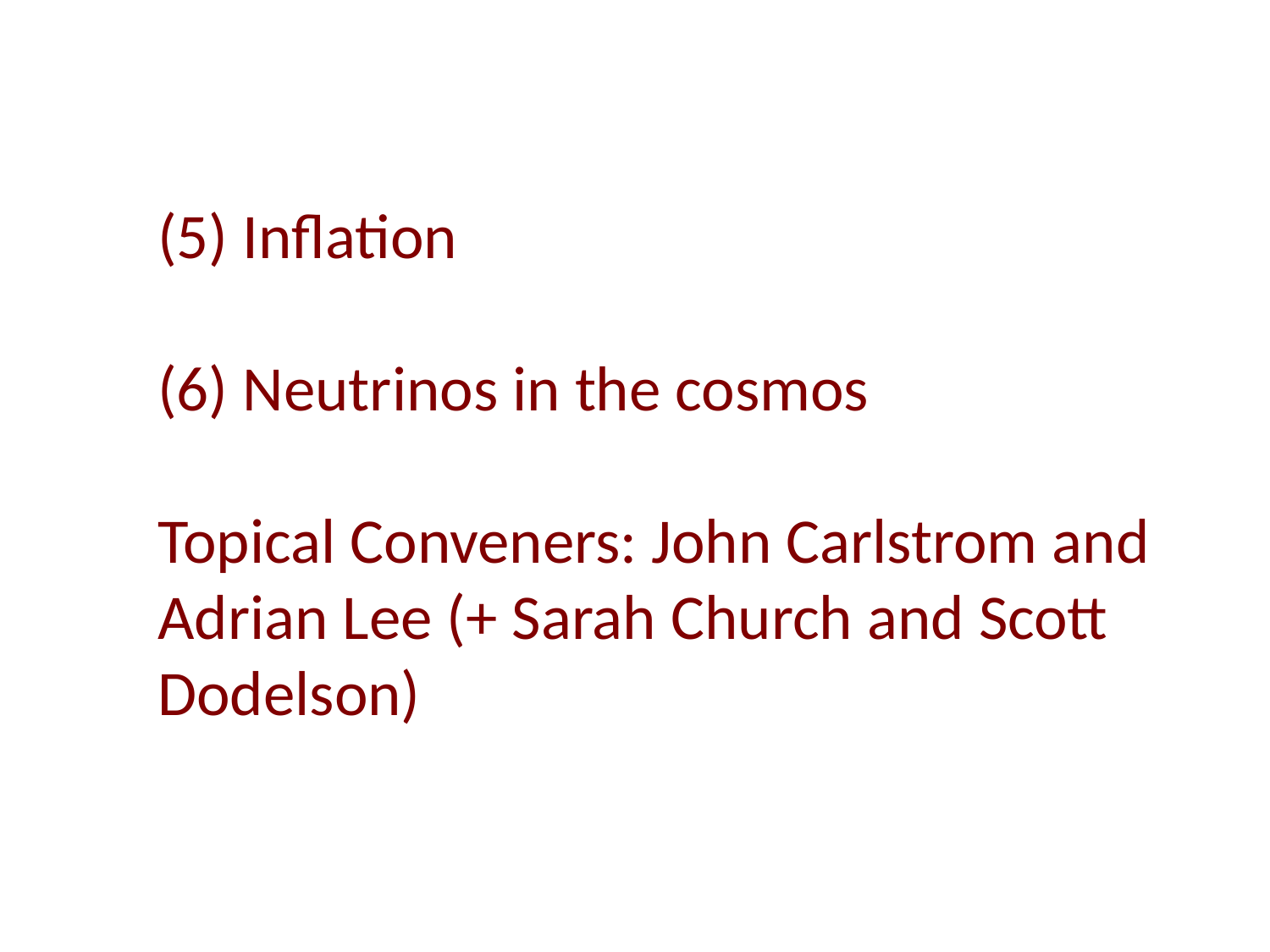

# (5) Inflation (6) Neutrinos in the cosmos Topical Conveners: John Carlstrom and Adrian Lee (+ Sarah Church and Scott Dodelson)